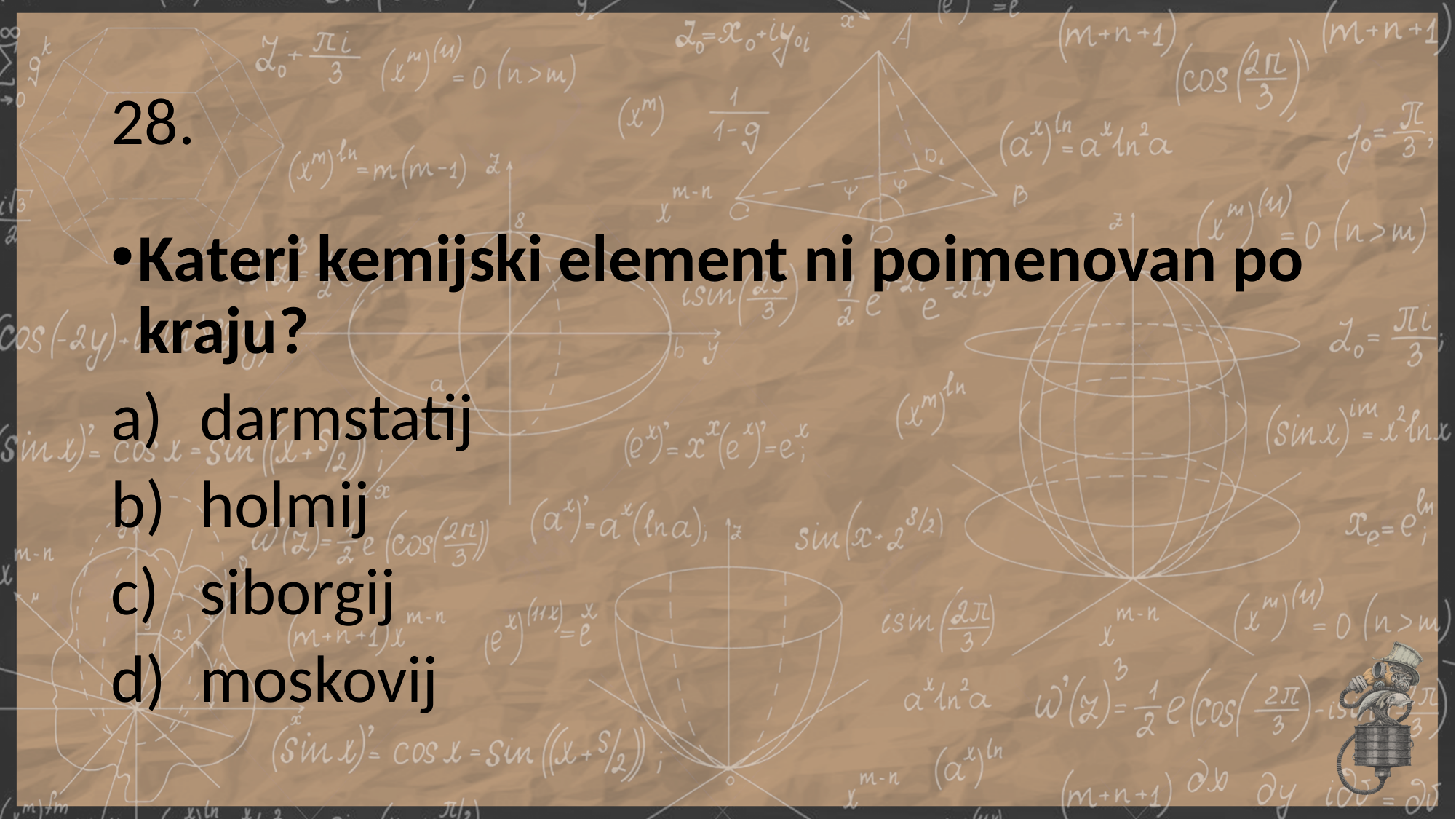

# 28.
Kateri kemijski element ni poimenovan po kraju?
darmstatij
holmij
siborgij
moskovij